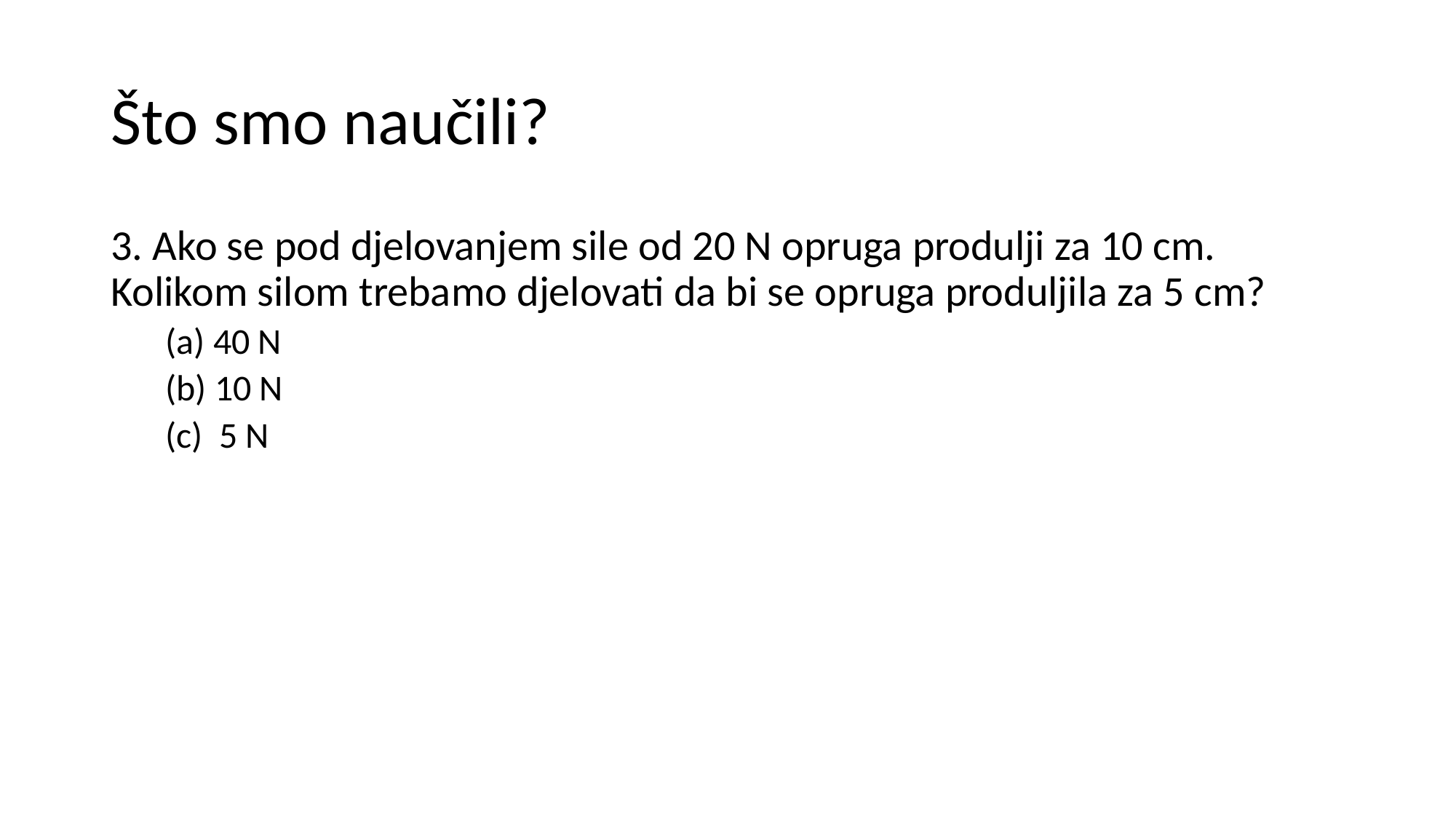

# Što smo naučili?
3. Ako se pod djelovanjem sile od 20 N opruga produlji za 10 cm. Kolikom silom trebamo djelovati da bi se opruga produljila za 5 cm?
(a) 40 N
(b) 10 N
(c)  5 N